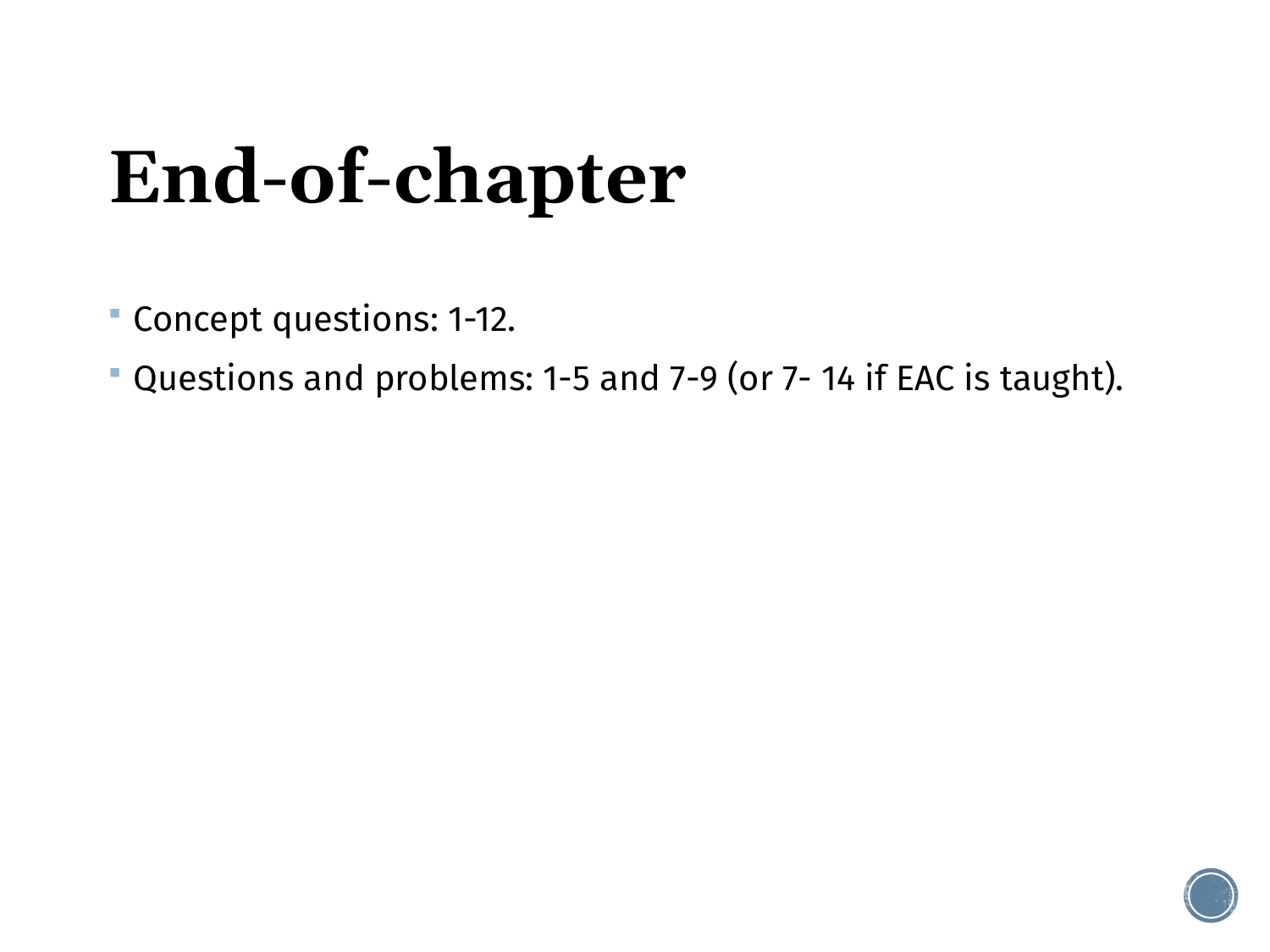

# End-of-chapter
Concept questions: 1-12.
Questions and problems: 1-5 and 7-9 (or 7- 14 if EAC is taught).